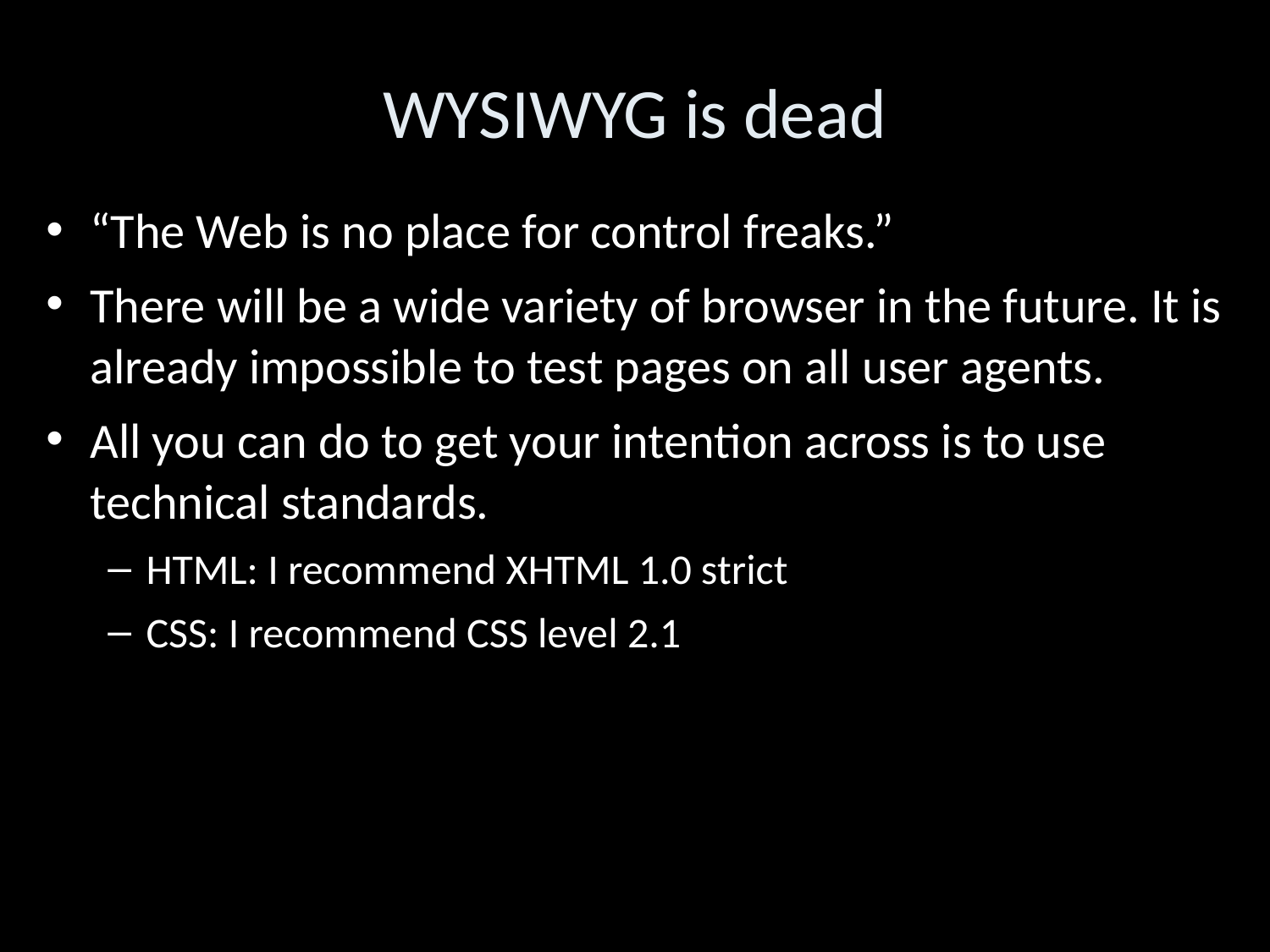

WYSIWYG is dead
“The Web is no place for control freaks.”
There will be a wide variety of browser in the future. It is already impossible to test pages on all user agents.
All you can do to get your intention across is to use technical standards.
HTML: I recommend XHTML 1.0 strict
CSS: I recommend CSS level 2.1